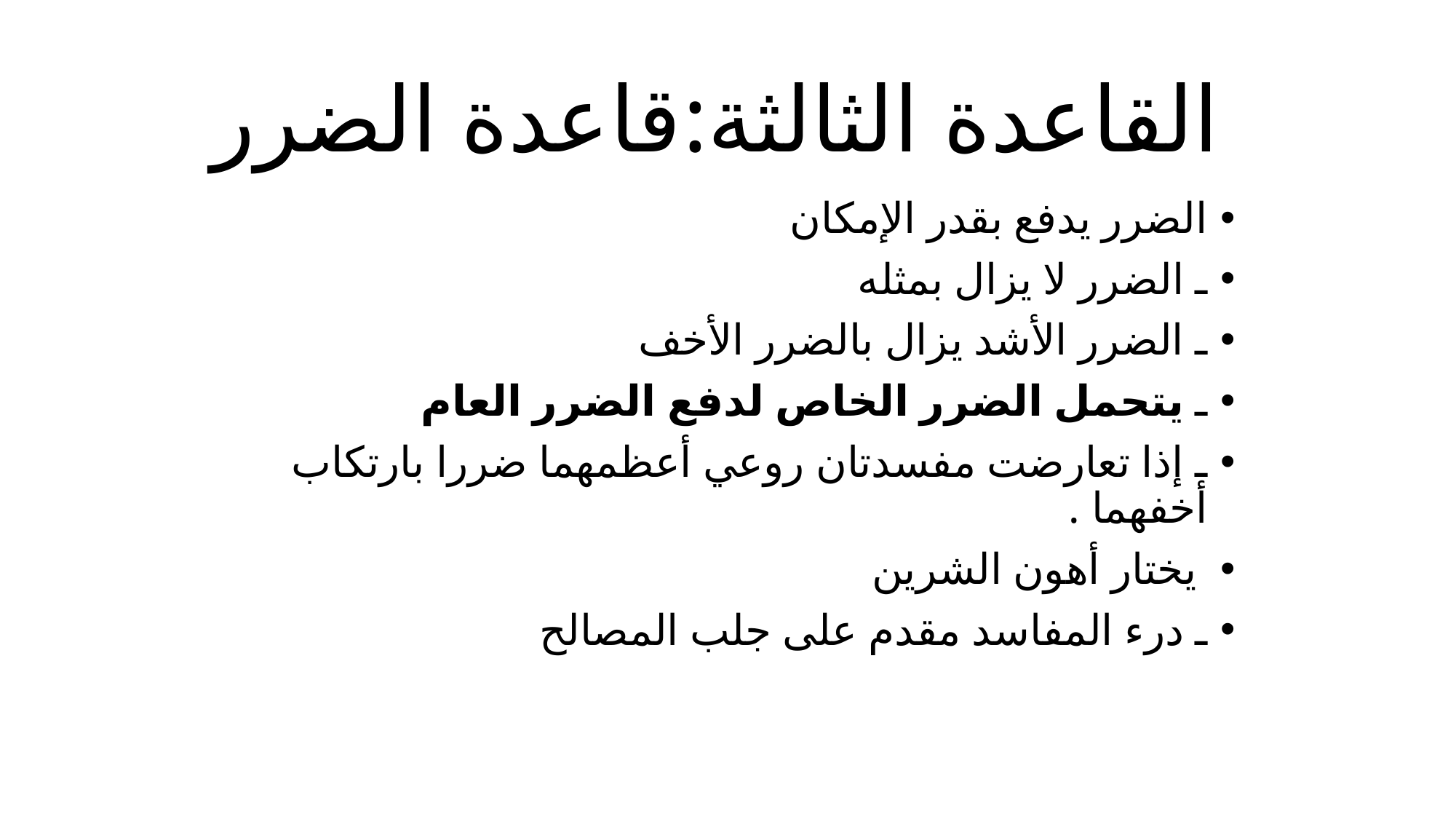

# القاعدة الثالثة:قاعدة الضرر
الضرر يدفع بقدر الإمكان
ـ الضرر لا يزال بمثله
ـ الضرر الأشد يزال بالضرر الأخف
ـ يتحمل الضرر الخاص لدفع الضرر العام
ـ إذا تعارضت مفسدتان روعي أعظمهما ضررا بارتكاب أخفهما .
 يختار أهون الشرين
ـ درء المفاسد مقدم على جلب المصالح